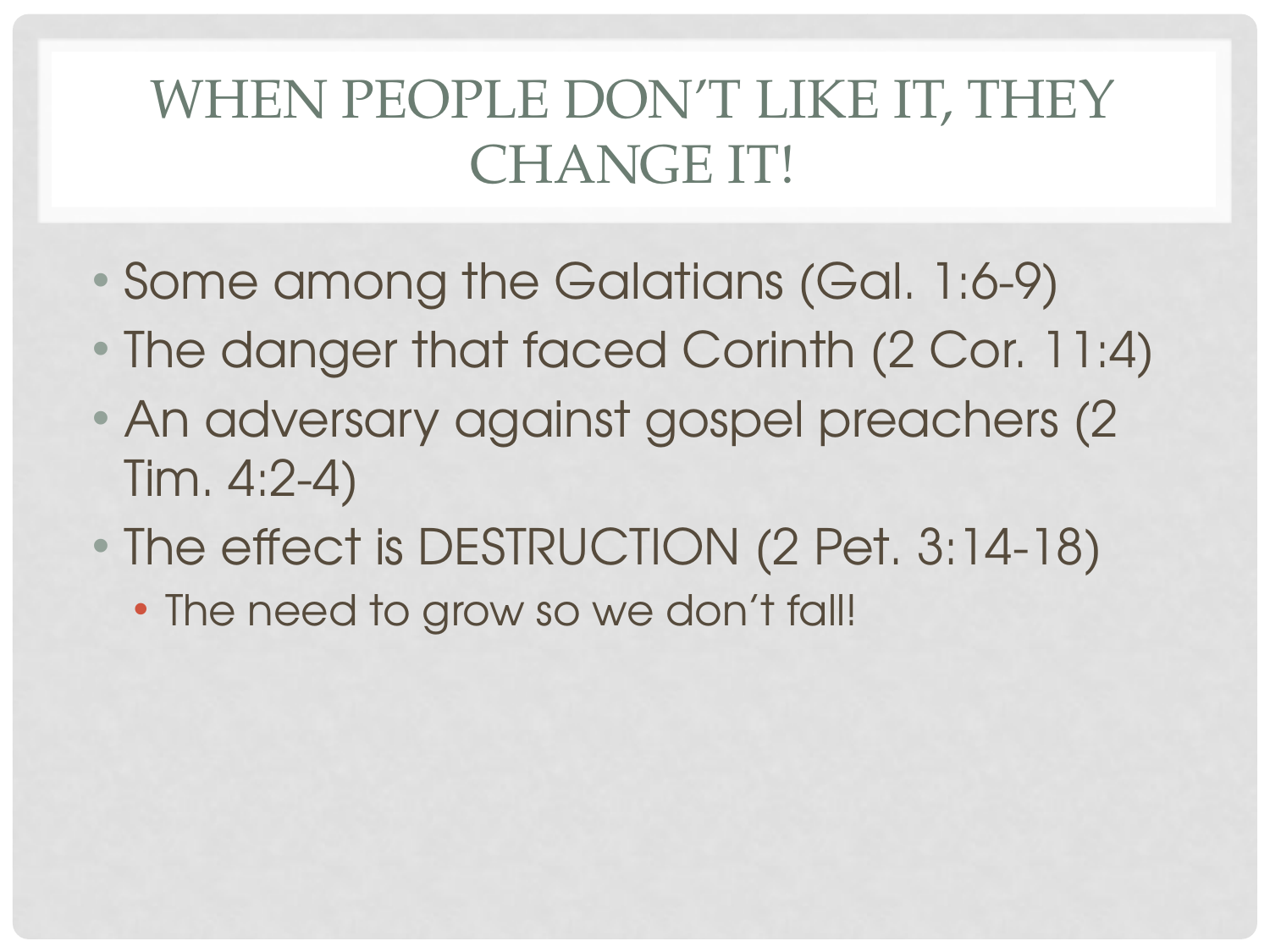

# When People Don’t Like It, They Change It!
Some among the Galatians (Gal. 1:6-9)
The danger that faced Corinth (2 Cor. 11:4)
An adversary against gospel preachers (2 Tim. 4:2-4)
The effect is DESTRUCTION (2 Pet. 3:14-18)
The need to grow so we don’t fall!